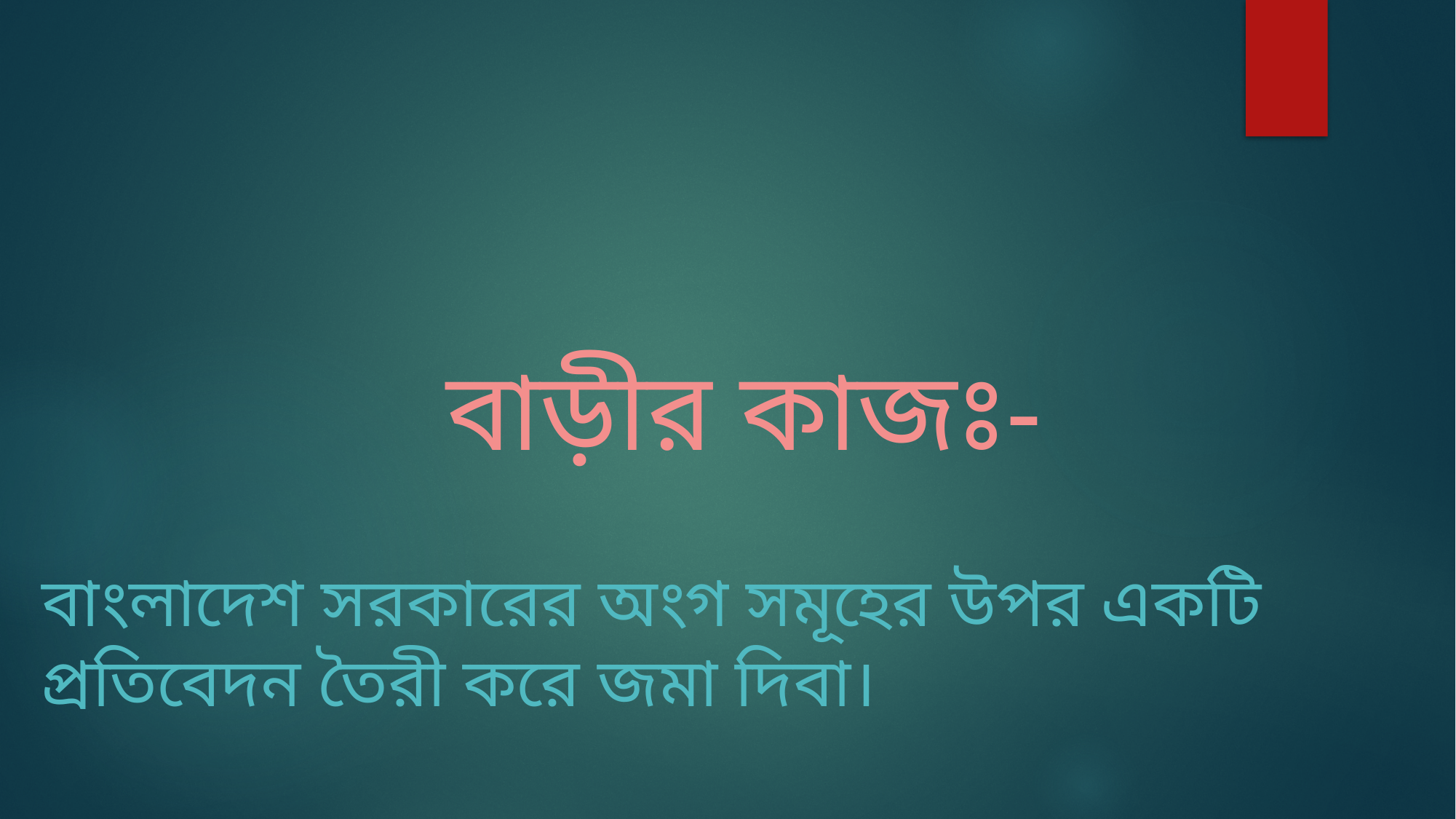

# বাড়ীর কাজঃ-
বাংলাদেশ সরকারের অংগ সমূহের উপর একটি প্রতিবেদন তৈরী করে জমা দিবা।